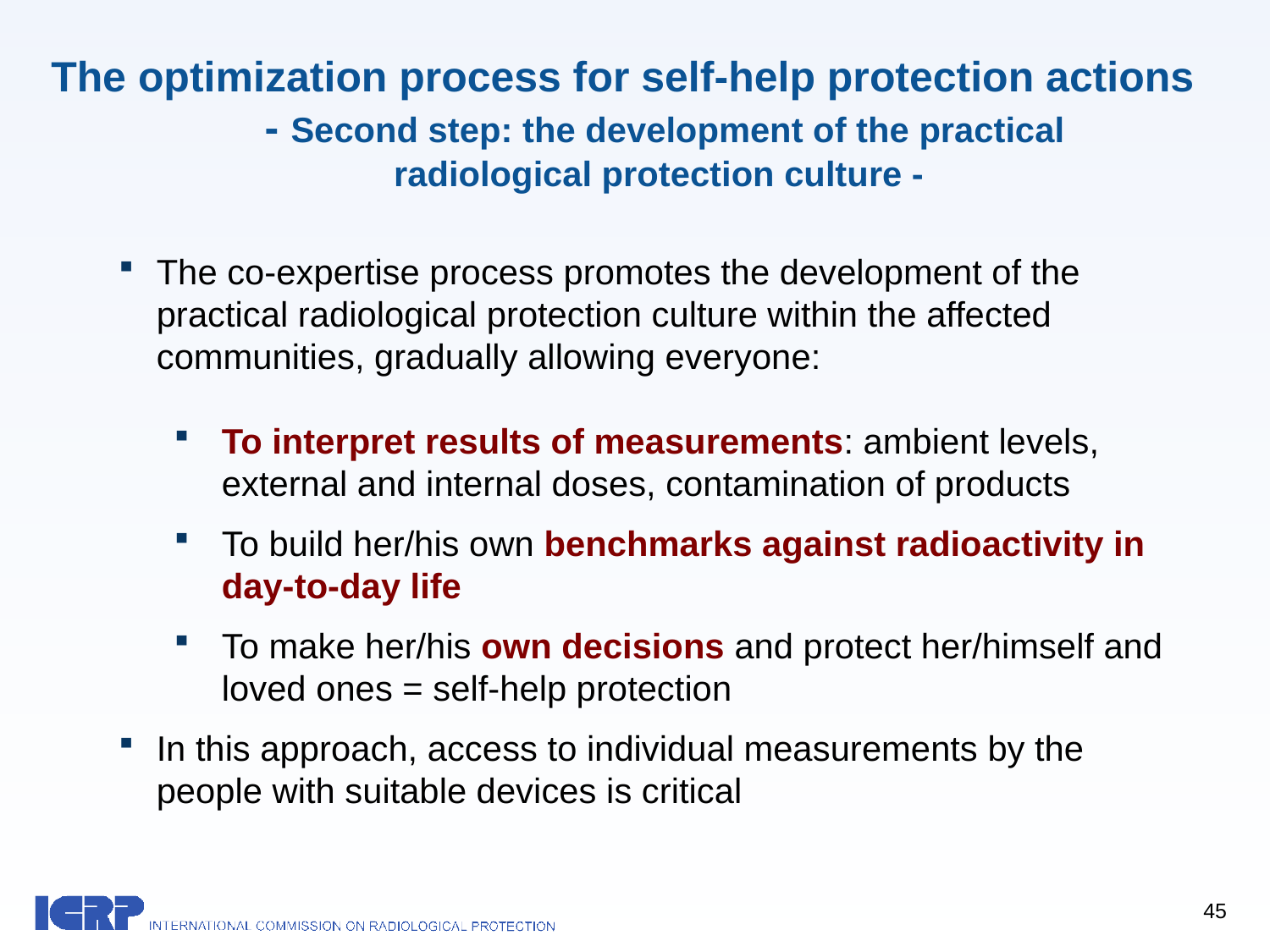

# The optimization process for self-help protection actions - Second step: the development of the practical radiological protection culture -
The co-expertise process promotes the development of the practical radiological protection culture within the affected communities, gradually allowing everyone:

To interpret results of measurements: ambient levels, external and internal doses, contamination of products
To build her/his own benchmarks against radioactivity in day-to-day life
To make her/his own decisions and protect her/himself and loved ones = self-help protection
In this approach, access to individual measurements by the people with suitable devices is critical
45